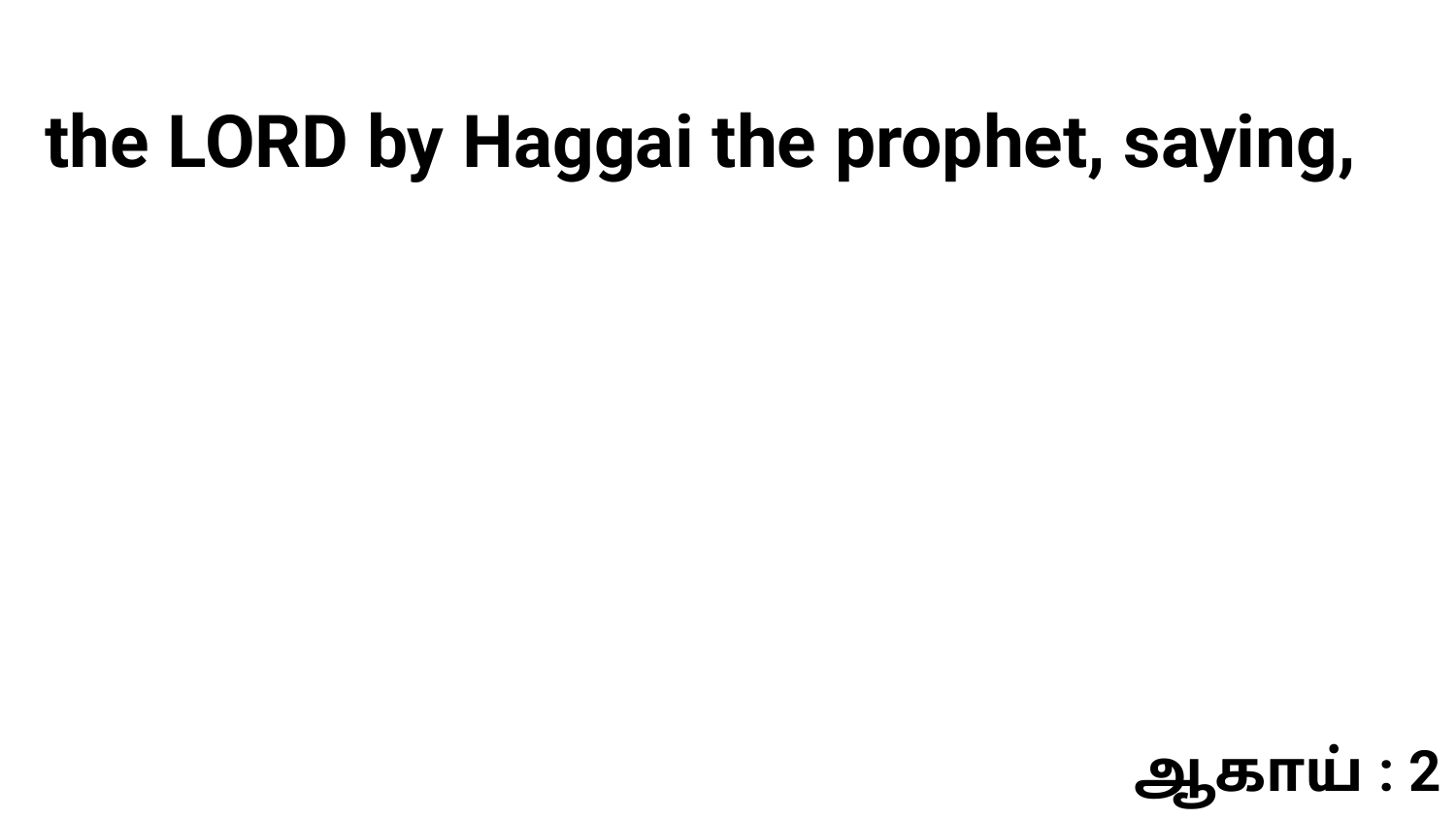

the LORD by Haggai the prophet, saying,
ஆகாய் : 2